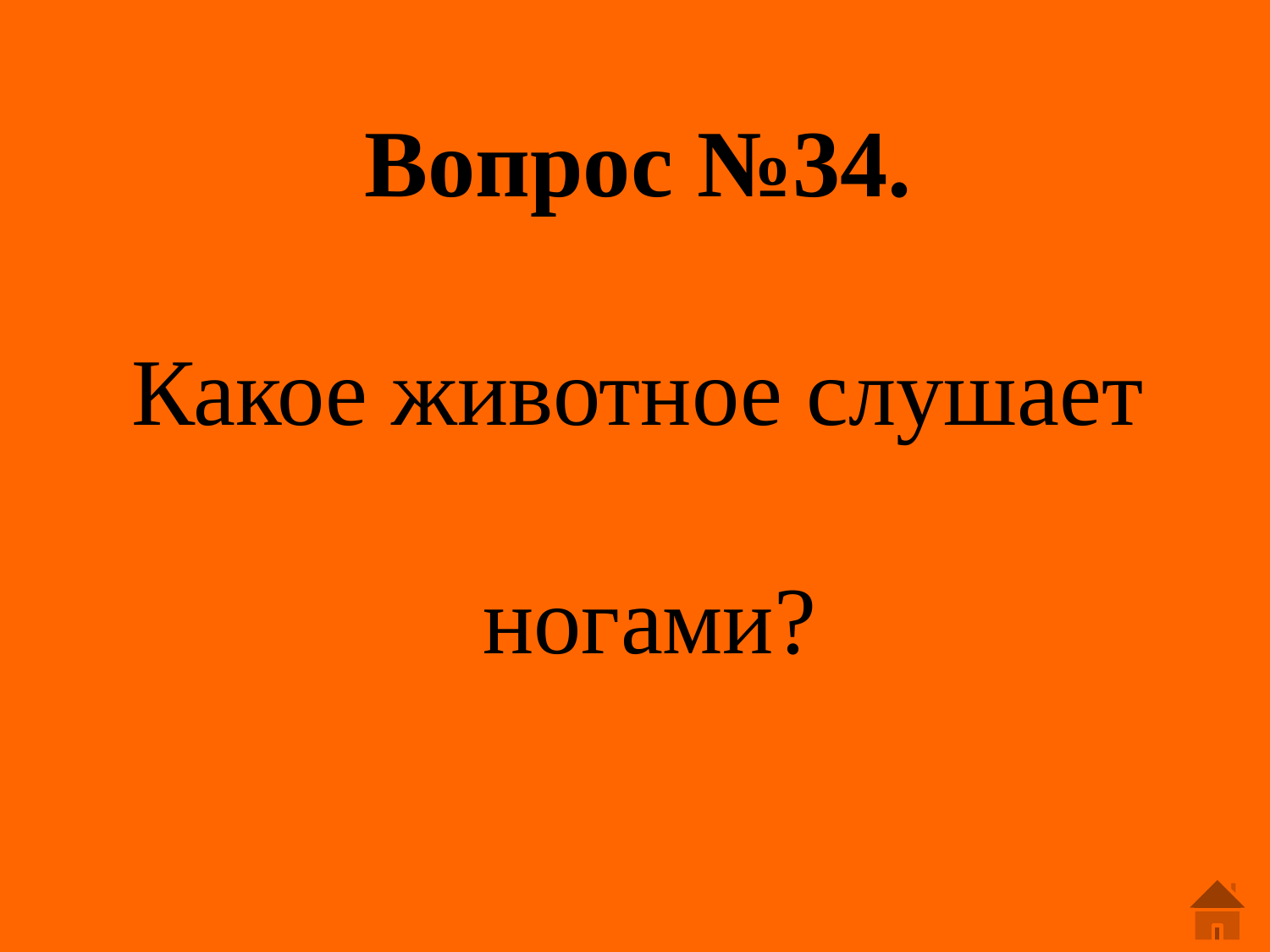

# Вопрос №34. Какое животное слушает ногами?